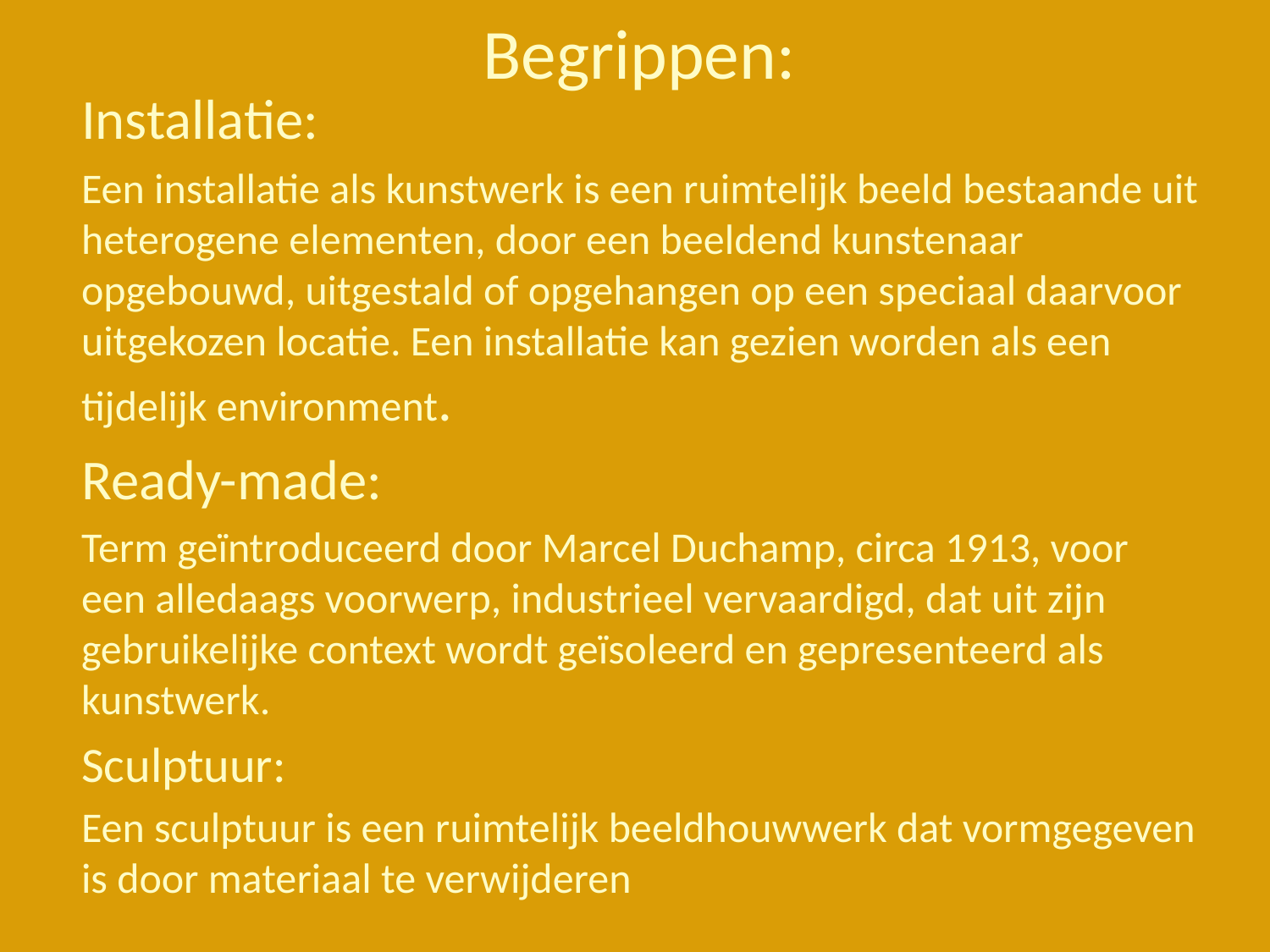

# Begrippen:
Installatie:
Een installatie als kunstwerk is een ruimtelijk beeld bestaande uit heterogene elementen, door een beeldend kunstenaar opgebouwd, uitgestald of opgehangen op een speciaal daarvoor uitgekozen locatie. Een installatie kan gezien worden als een tijdelijk environment.
Ready-made:
Term geïntroduceerd door Marcel Duchamp, circa 1913, voor een alledaags voorwerp, industrieel vervaardigd, dat uit zijn gebruikelijke context wordt geïsoleerd en gepresenteerd als kunstwerk.
Sculptuur:
Een sculptuur is een ruimtelijk beeldhouwwerk dat vormgegeven is door materiaal te verwijderen